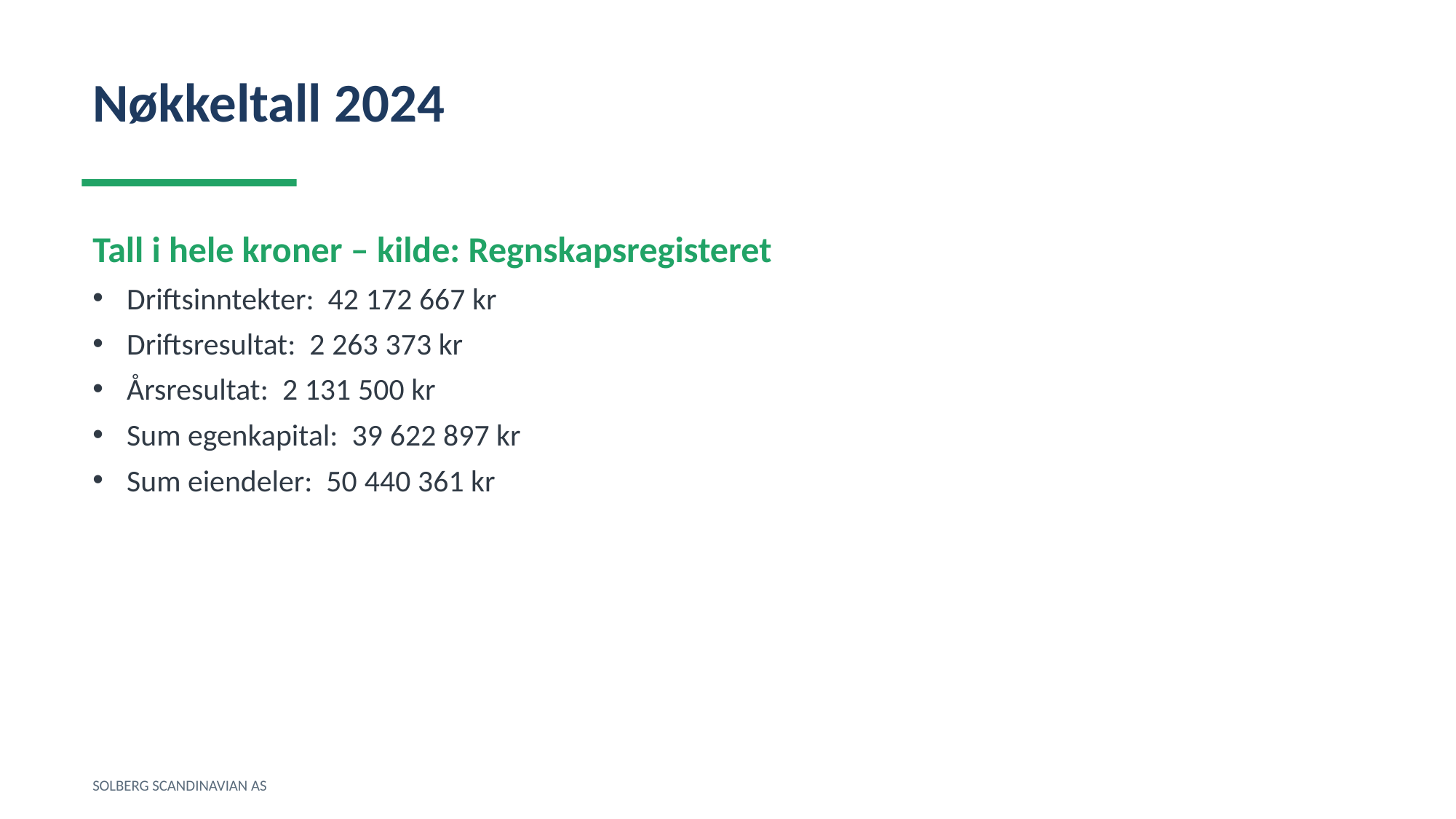

Nøkkeltall 2024

Tall i hele kroner – kilde: Regnskapsregisteret
Driftsinntekter:  42 172 667 kr
Driftsresultat:  2 263 373 kr
Årsresultat:  2 131 500 kr
Sum egenkapital:  39 622 897 kr
Sum eiendeler:  50 440 361 kr
SOLBERG SCANDINAVIAN AS